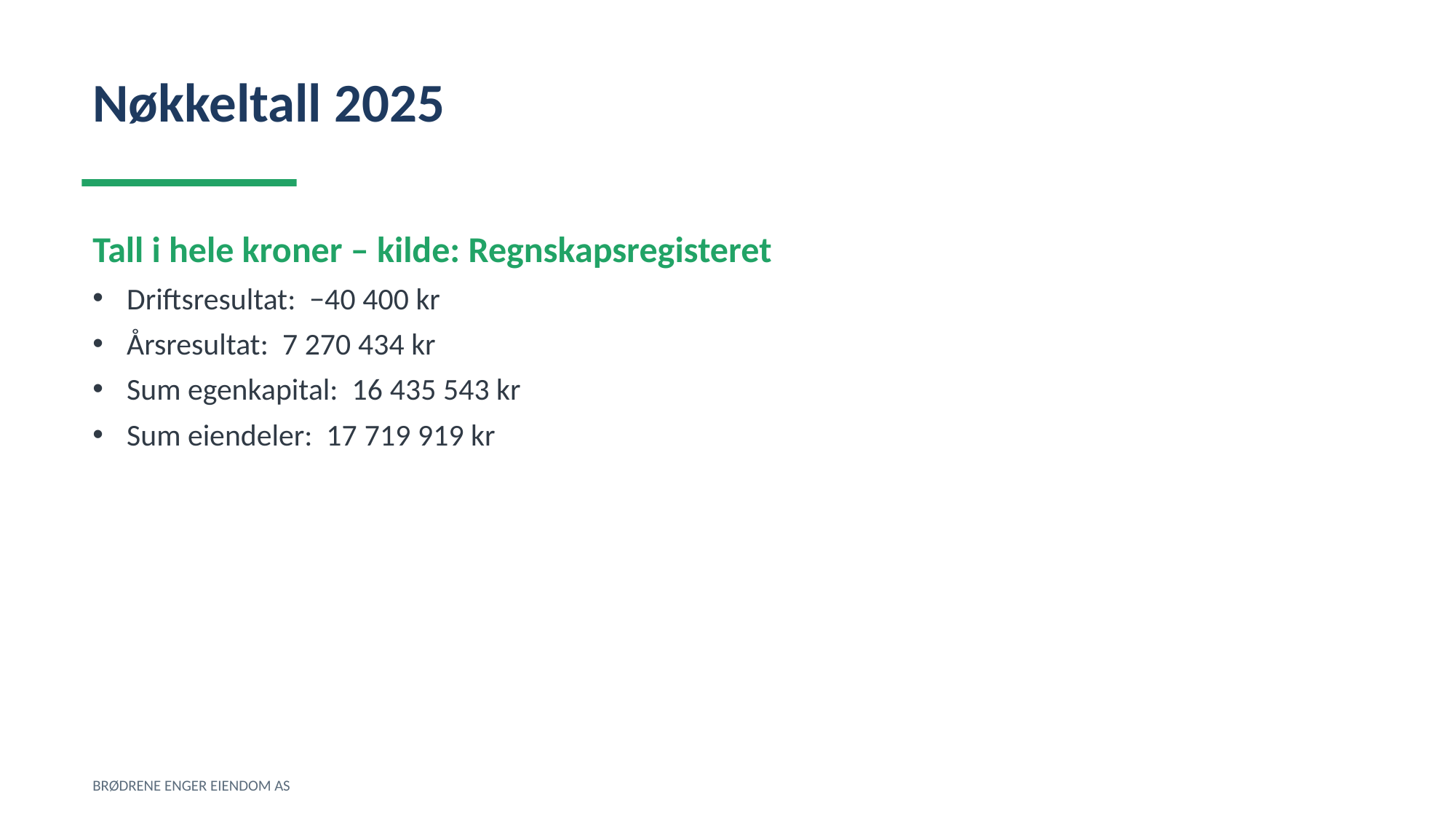

Nøkkeltall 2025

Tall i hele kroner – kilde: Regnskapsregisteret
Driftsresultat:  −40 400 kr
Årsresultat:  7 270 434 kr
Sum egenkapital:  16 435 543 kr
Sum eiendeler:  17 719 919 kr
BRØDRENE ENGER EIENDOM AS